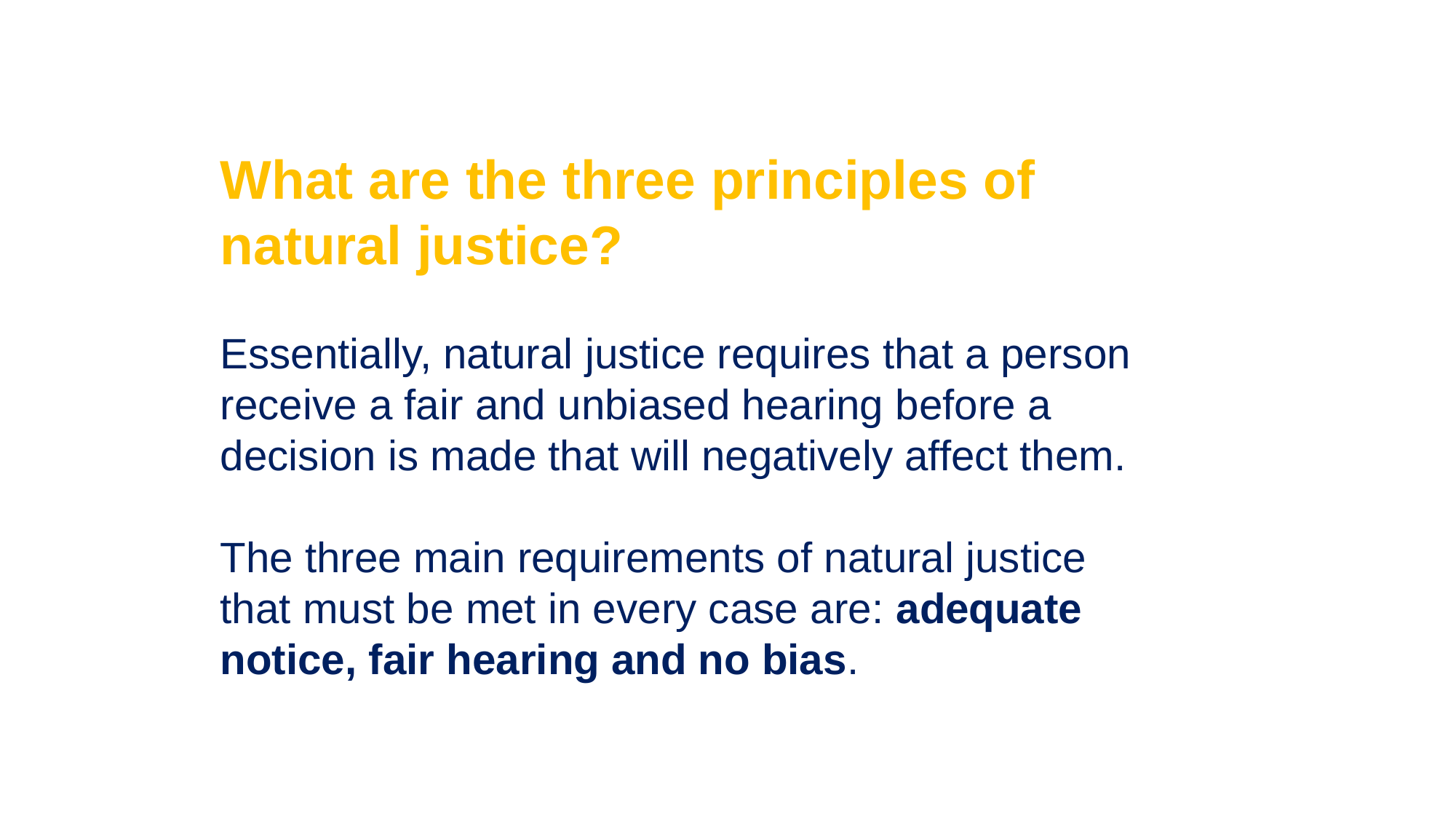

What are the three principles of natural justice?

Essentially, natural justice requires that a person receive a fair and unbiased hearing before a decision is made that will negatively affect them.

The three main requirements of natural justice that must be met in every case are: adequate notice, fair hearing and no bias.